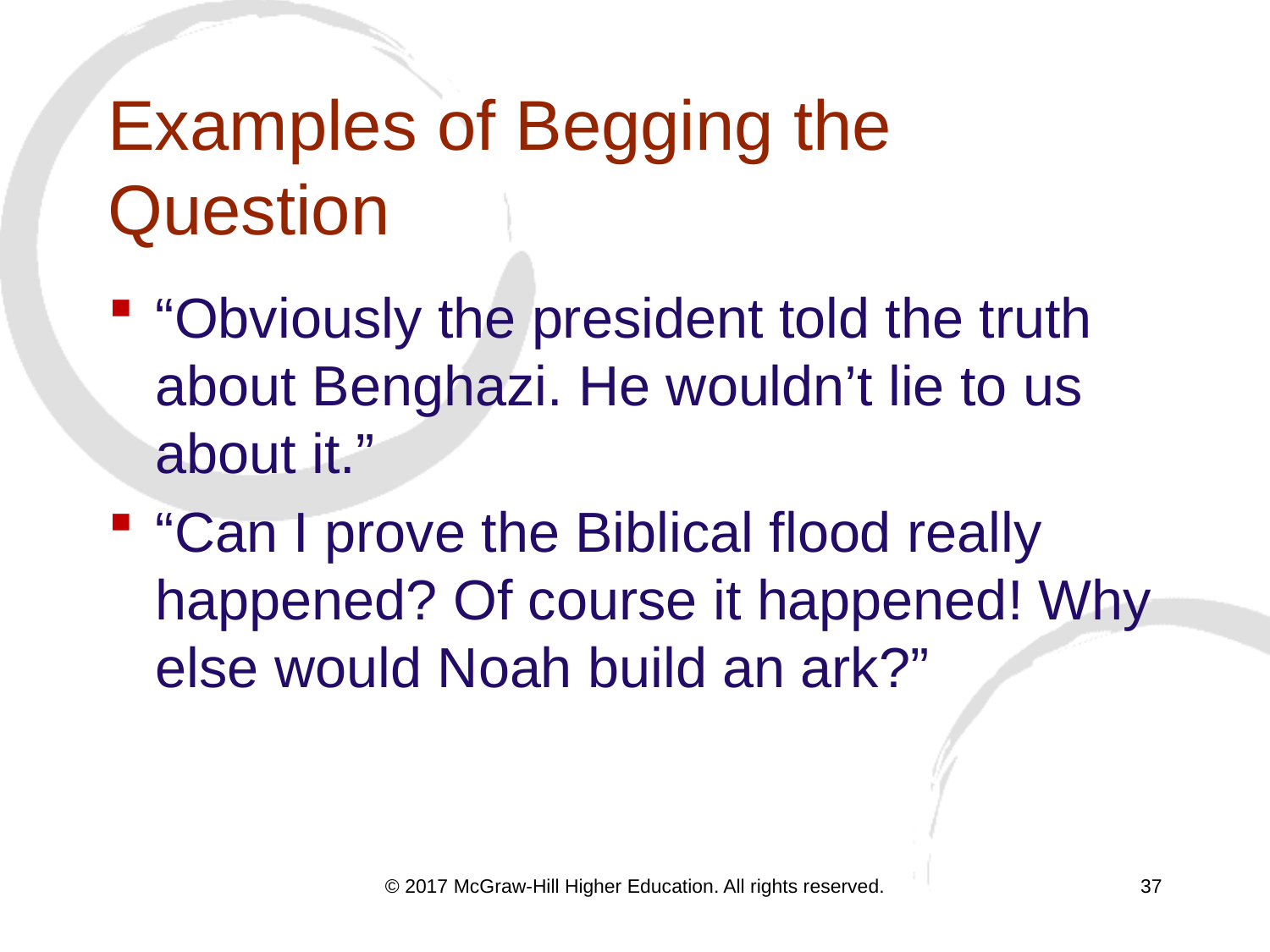

# Examples of Begging the Question
“Obviously the president told the truth about Benghazi. He wouldn’t lie to us about it.”
“Can I prove the Biblical flood really happened? Of course it happened! Why else would Noah build an ark?”

© 2017 McGraw-Hill Higher Education. All rights reserved.
37